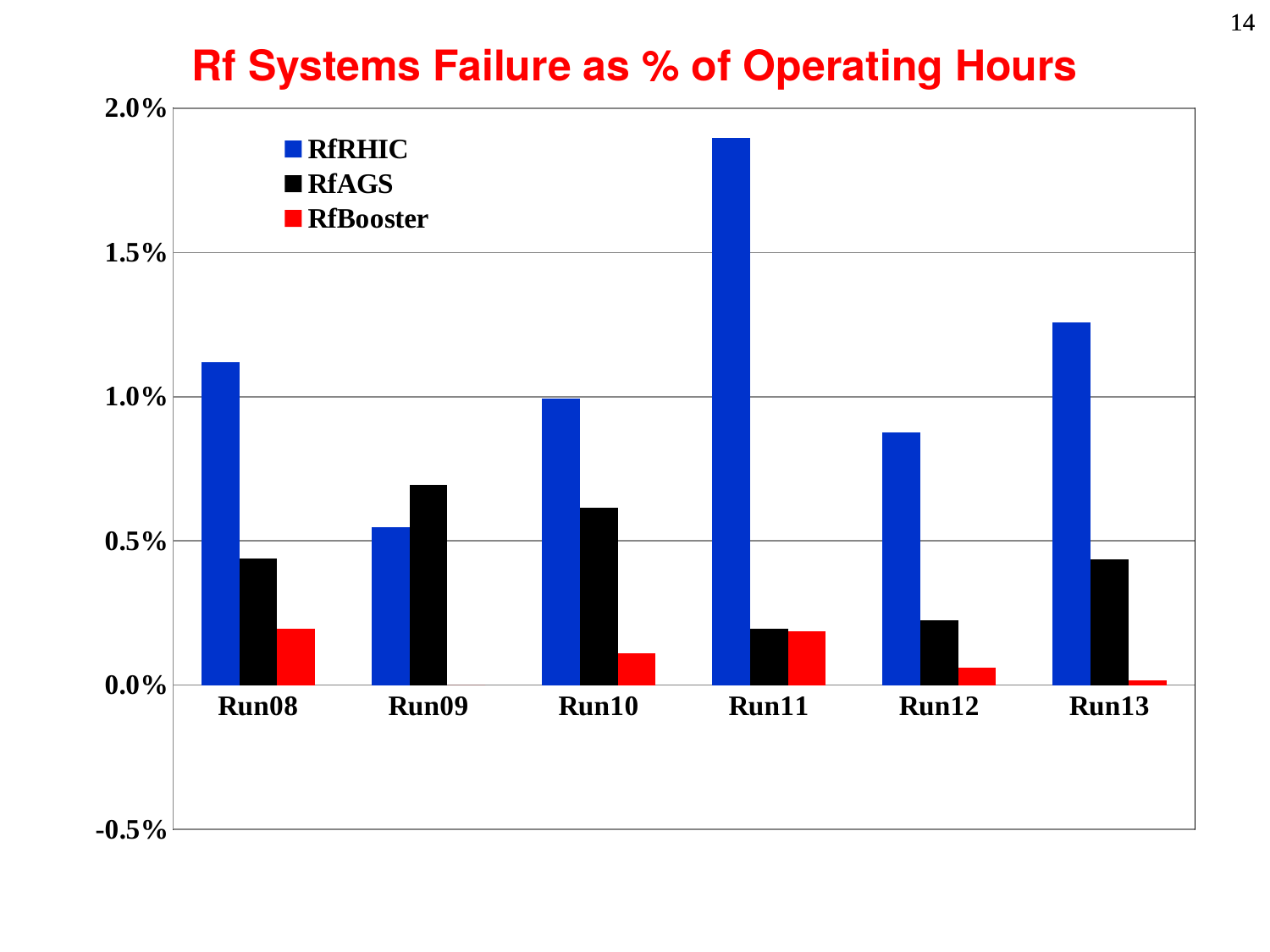

# Rf Systems Failure as % of Operating Hours

### Chart

| Category | RfRHIC | RfAGS | RfBooster |
|---|---|---|---|
| Run08 | 0.01118429591174562 | 0.004390006489292685 | 0.0019630110317975405 |
| Run09 | 0.0054661232806928455 | 0.006953642384105993 | 0.0 |
| Run10 | 0.009943555973659457 | 0.006145343367826905 | 0.0010983066792097861 |
| Run11 | 0.018966459627329253 | 0.0019503105590062213 | 0.0018683229813664657 |
| Run12 | 0.008751691058910355 | 0.0022531053990899087 | 0.0006075513466978232 |
| Run13 | 0.012583691636510396 | 0.004365834898939576 | 0.00015761136819276547 |